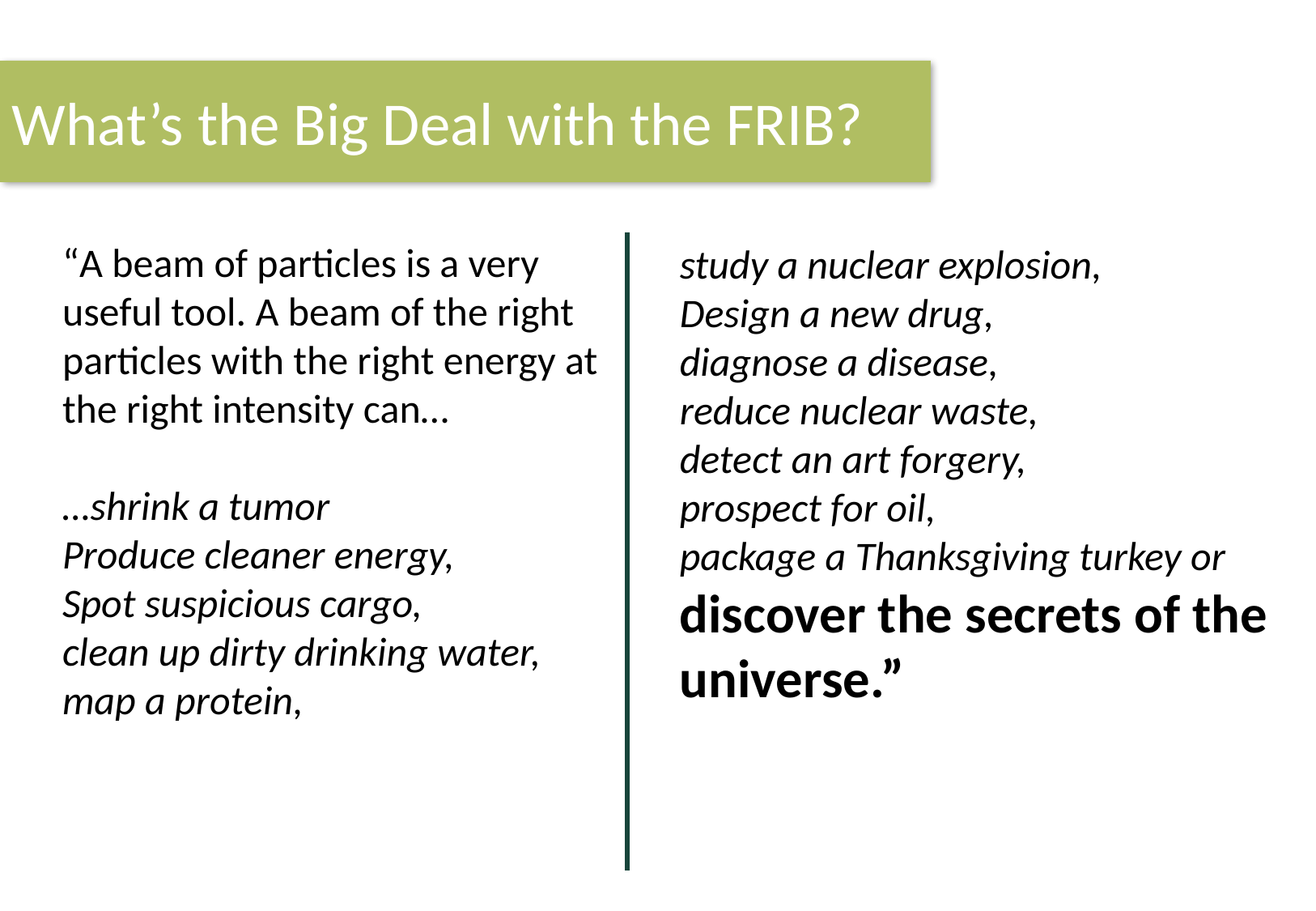

What’s the Big Deal with the FRIB?

“A beam of particles is a very useful tool. A beam of the right particles with the right energy at the right intensity can…

…shrink a tumor
Produce cleaner energy,
Spot suspicious cargo,
clean up dirty drinking water,
map a protein,
study a nuclear explosion,
Design a new drug,
diagnose a disease,
reduce nuclear waste,
detect an art forgery,
prospect for oil,
package a Thanksgiving turkey or
discover the secrets of the universe.”